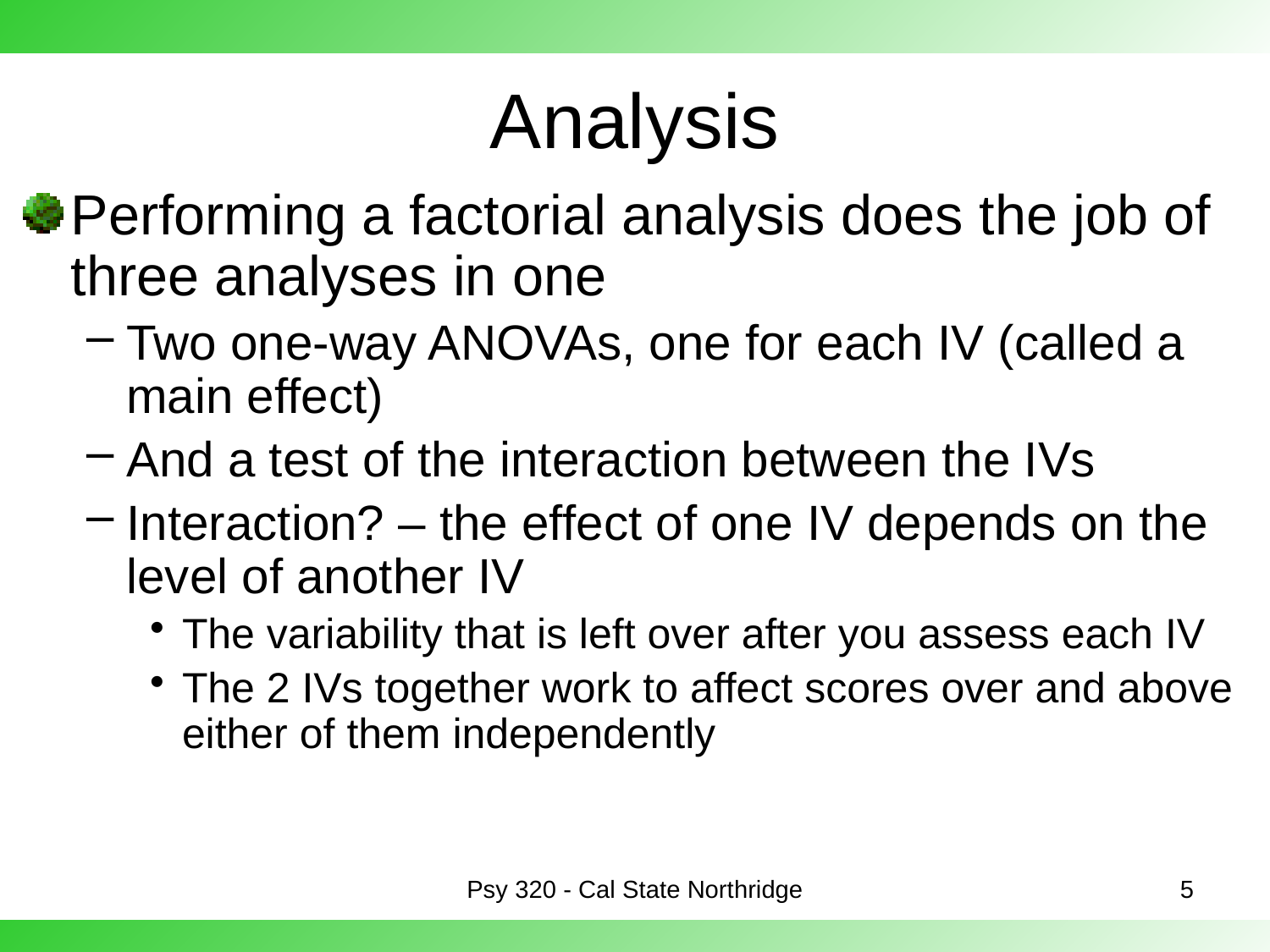

# Analysis
Performing a factorial analysis does the job of three analyses in one
Two one-way ANOVAs, one for each IV (called a main effect)
And a test of the interaction between the IVs
Interaction? – the effect of one IV depends on the level of another IV
The variability that is left over after you assess each IV
The 2 IVs together work to affect scores over and above either of them independently
Psy 320 - Cal State Northridge
5